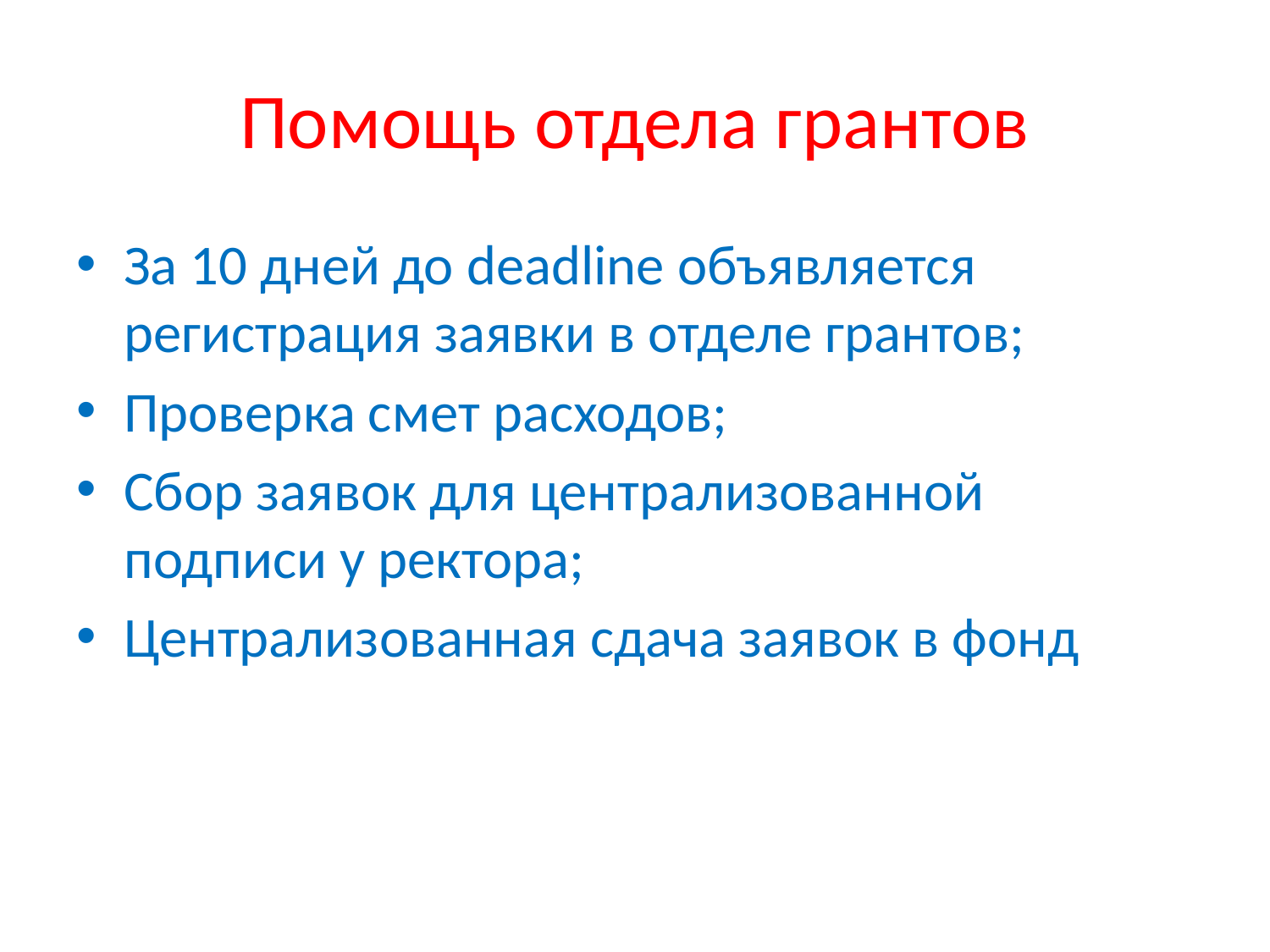

# Помощь отдела грантов
За 10 дней до deadline объявляется регистрация заявки в отделе грантов;
Проверка смет расходов;
Сбор заявок для централизованной подписи у ректора;
Централизованная сдача заявок в фонд